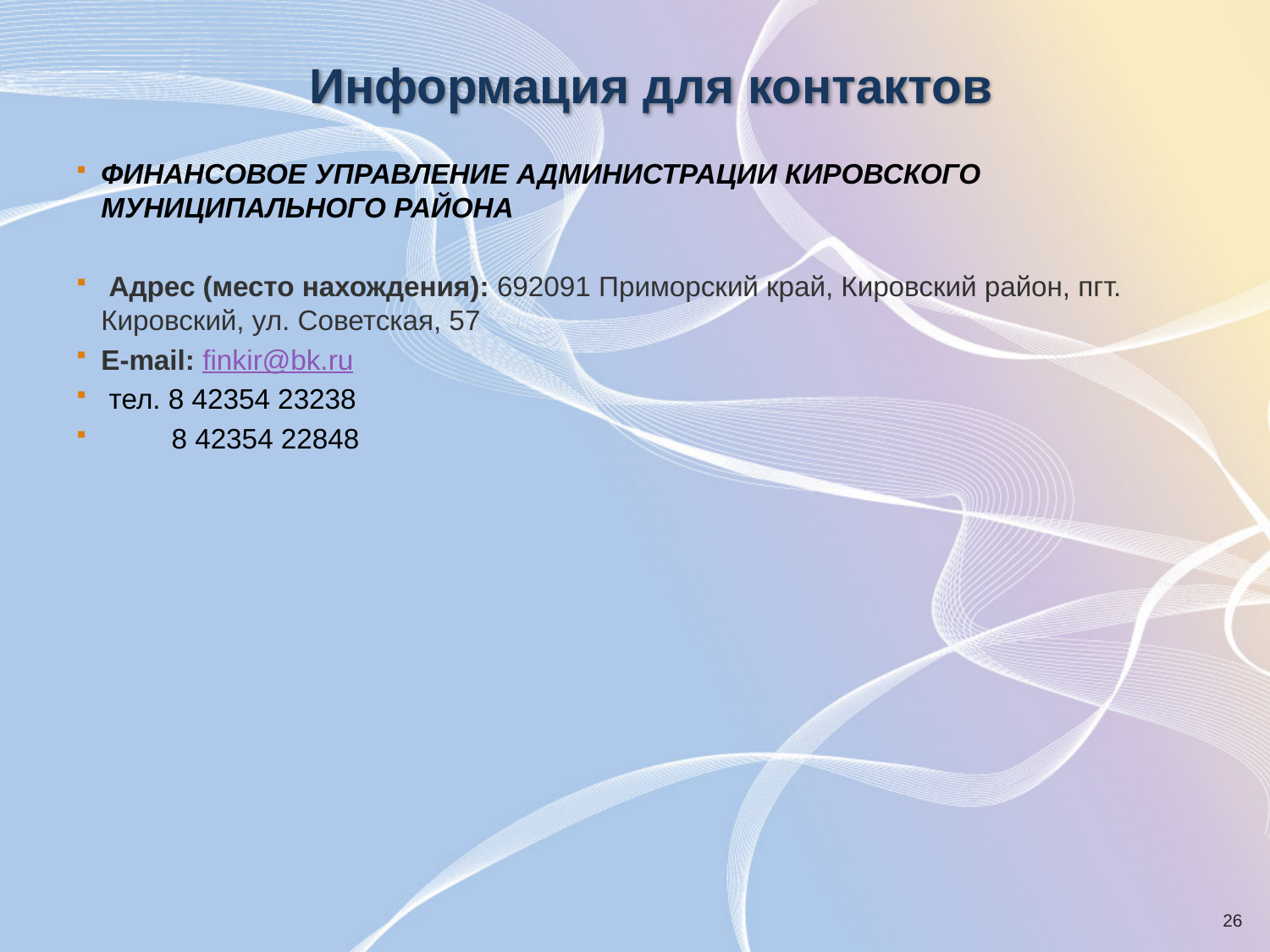

# Информация для контактов
ФИНАНСОВОЕ УПРАВЛЕНИЕ АДМИНИСТРАЦИИ КИРОВСКОГО МУНИЦИПАЛЬНОГО РАЙОНА

 Адрес (место нахождения): 692091 Приморский край, Кировский район, пгт. Кировский, ул. Советская, 57
Е-mail: finkir@bk.ru
 тел. 8 42354 23238
         8 42354 22848
26